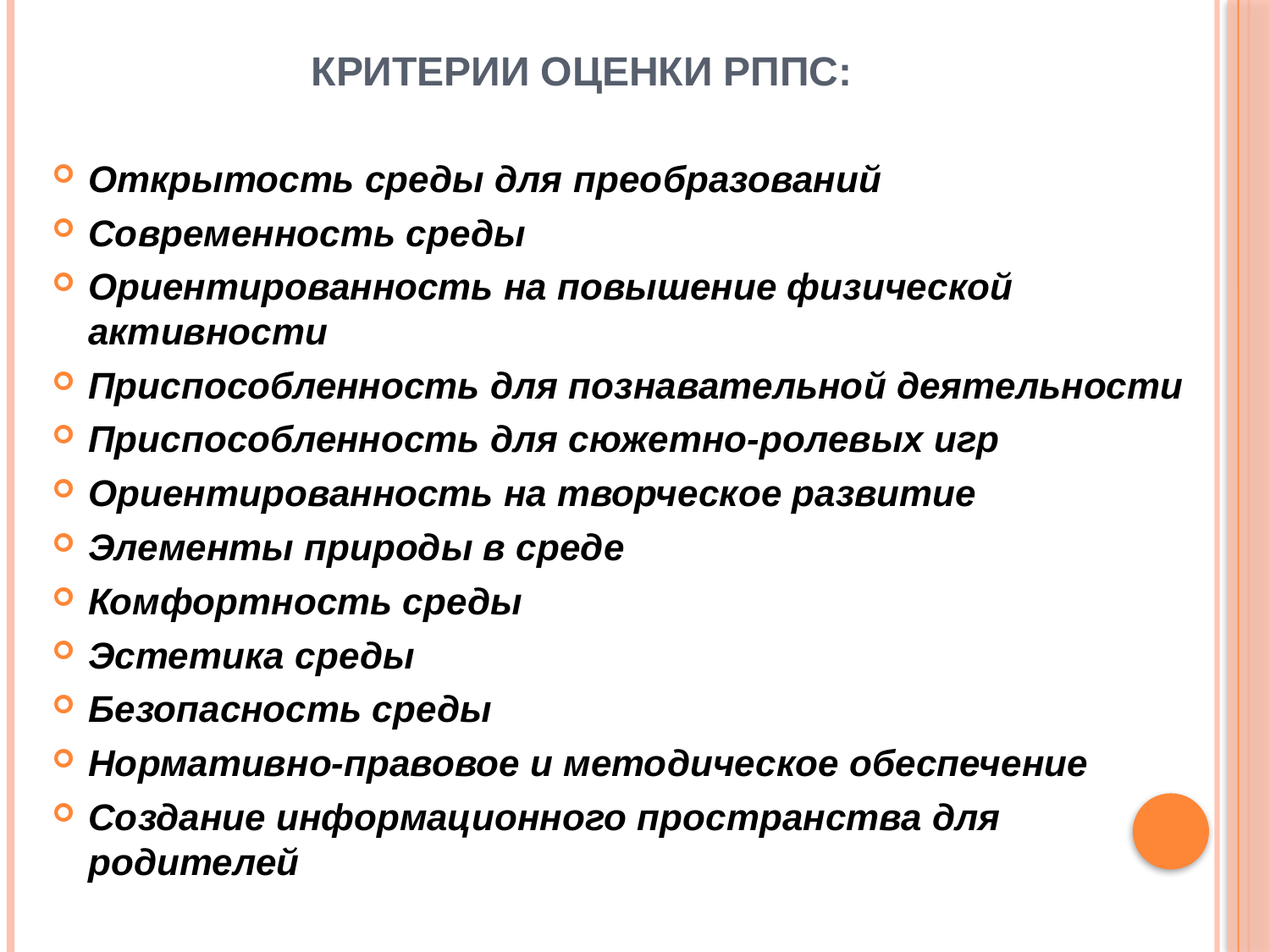

# Критерии оценки РППС:
Открытость среды для преобразований
Современность среды
Ориентированность на повышение физической активности
Приспособленность для познавательной деятельности
Приспособленность для сюжетно-ролевых игр
Ориентированность на творческое развитие
Элементы природы в среде
Комфортность среды
Эстетика среды
Безопасность среды
Нормативно-правовое и методическое обеспечение
Создание информационного пространства для родителей